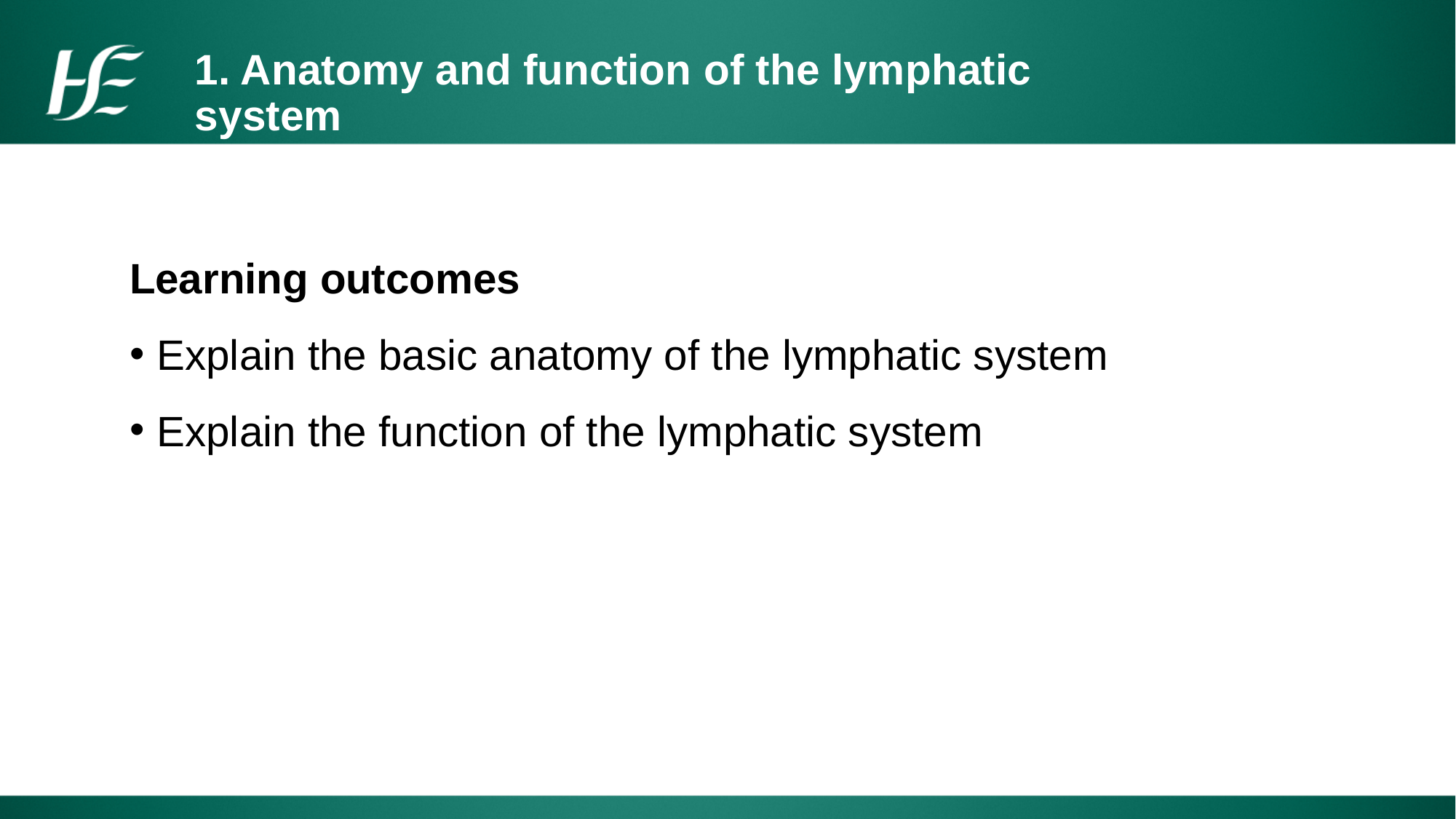

1. Anatomy and function of the lymphatic system
Learning outcomes
Explain the basic anatomy of the lymphatic system
Explain the function of the lymphatic system